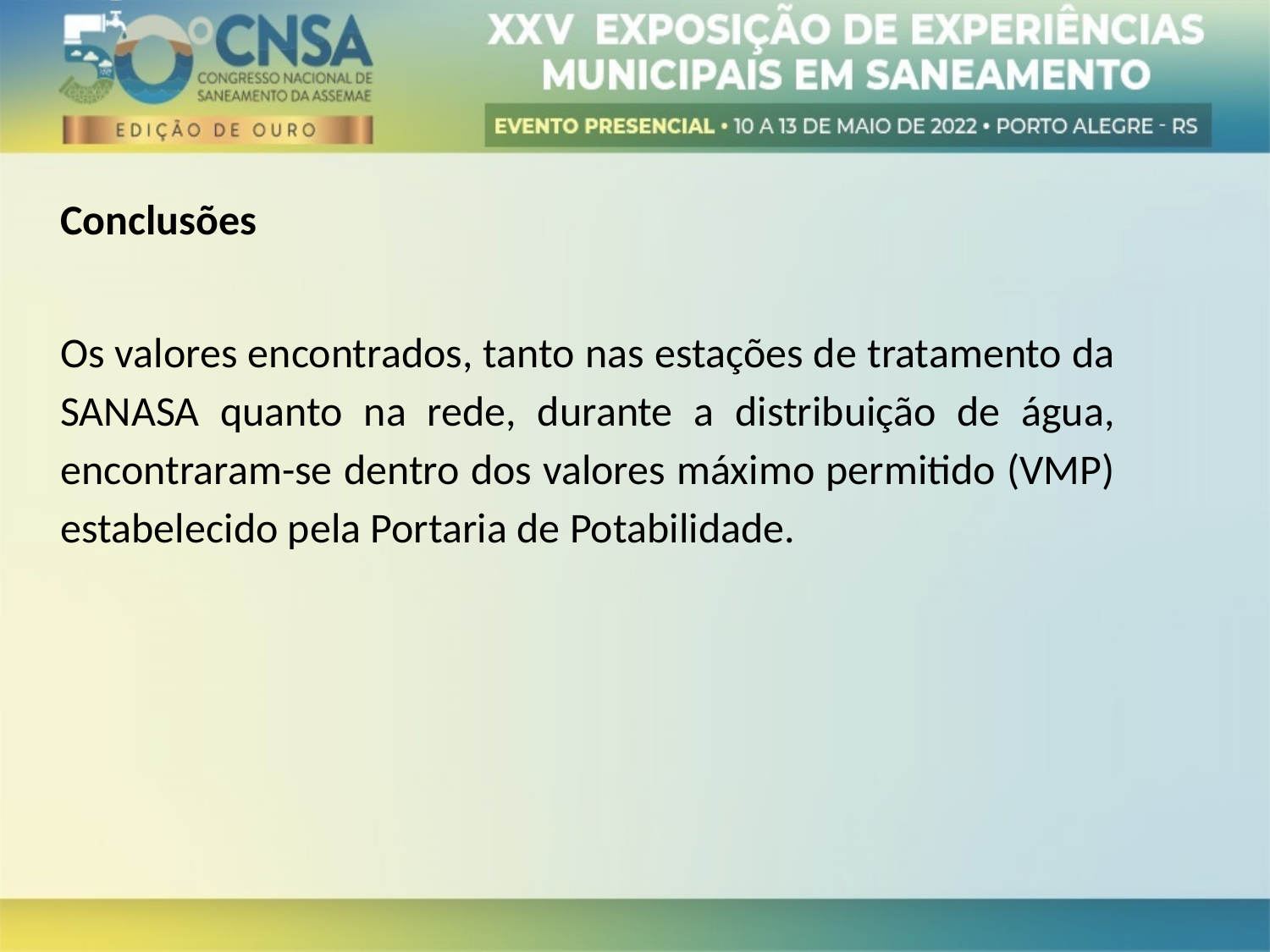

Conclusões

Os valores encontrados, tanto nas estações de tratamento da SANASA quanto na rede, durante a distribuição de água, encontraram-se dentro dos valores máximo permitido (VMP) estabelecido pela Portaria de Potabilidade.